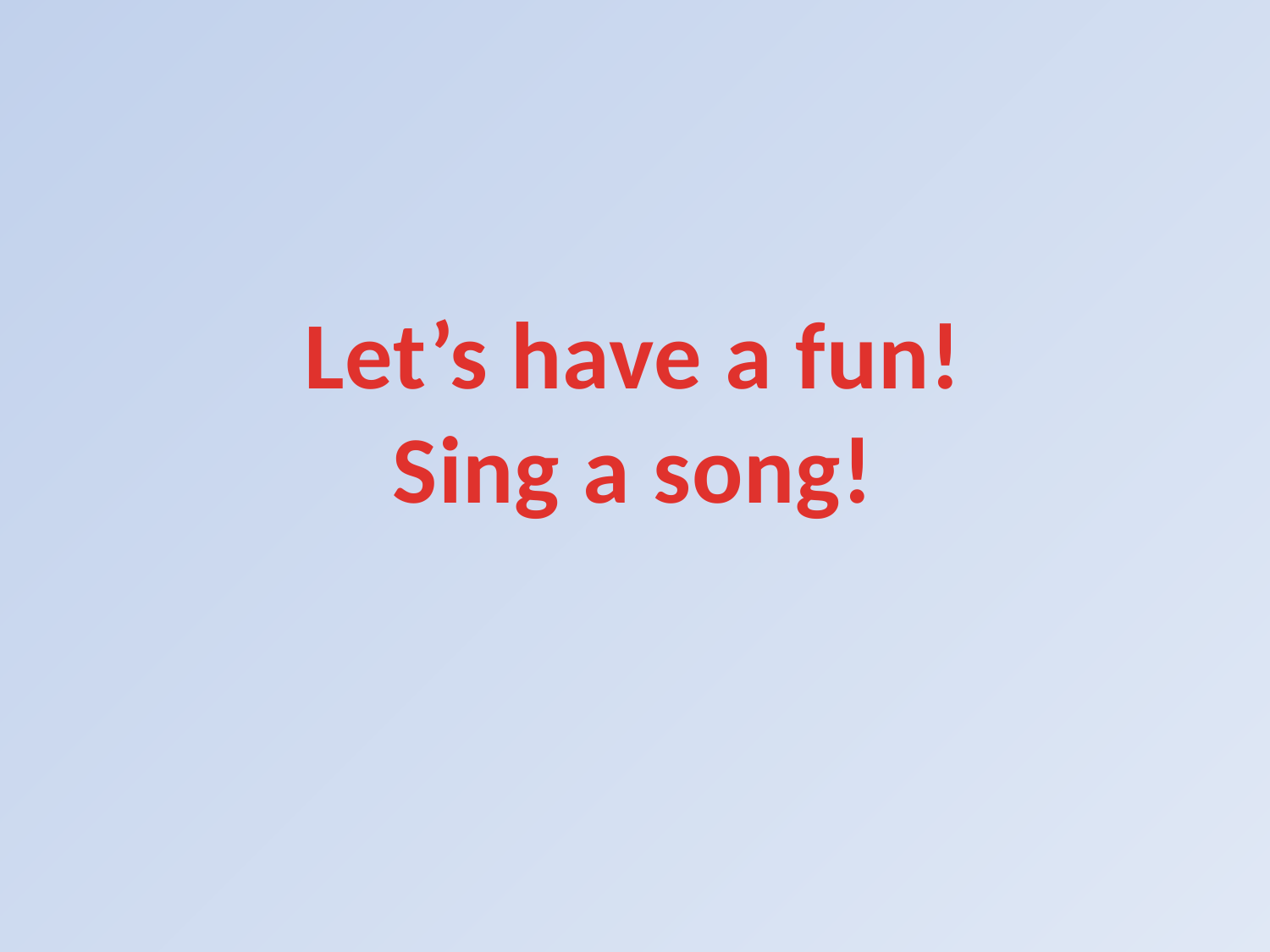

Let’s have a fun!
Sing a song!